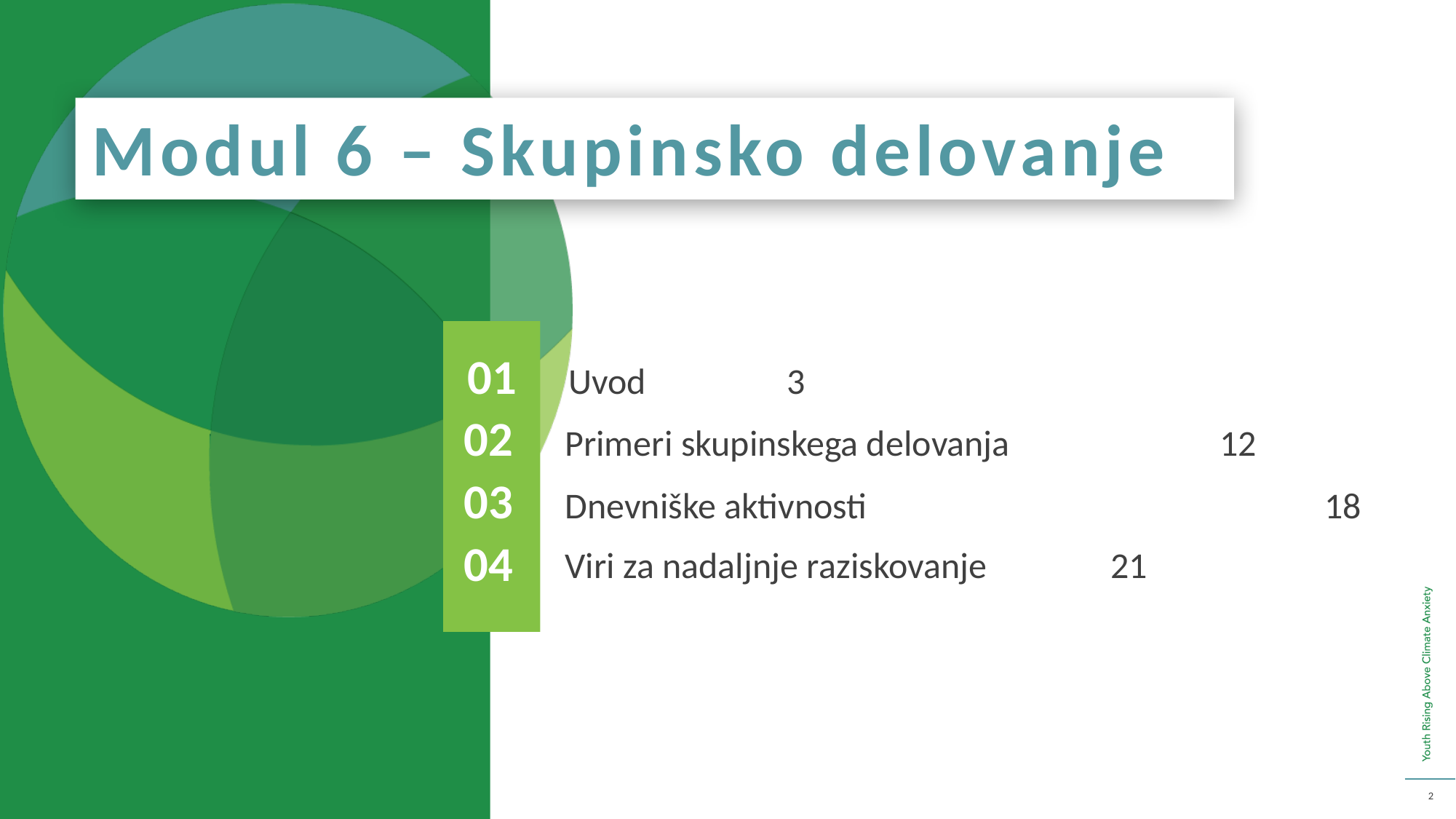

Modul 6 – Skupinsko delovanje

01
Uvod		3
02
Primeri skupinskega delovanja		12

03
Dnevniške aktivnosti                                                        18
04
Viri za nadaljnje raziskovanje 		21